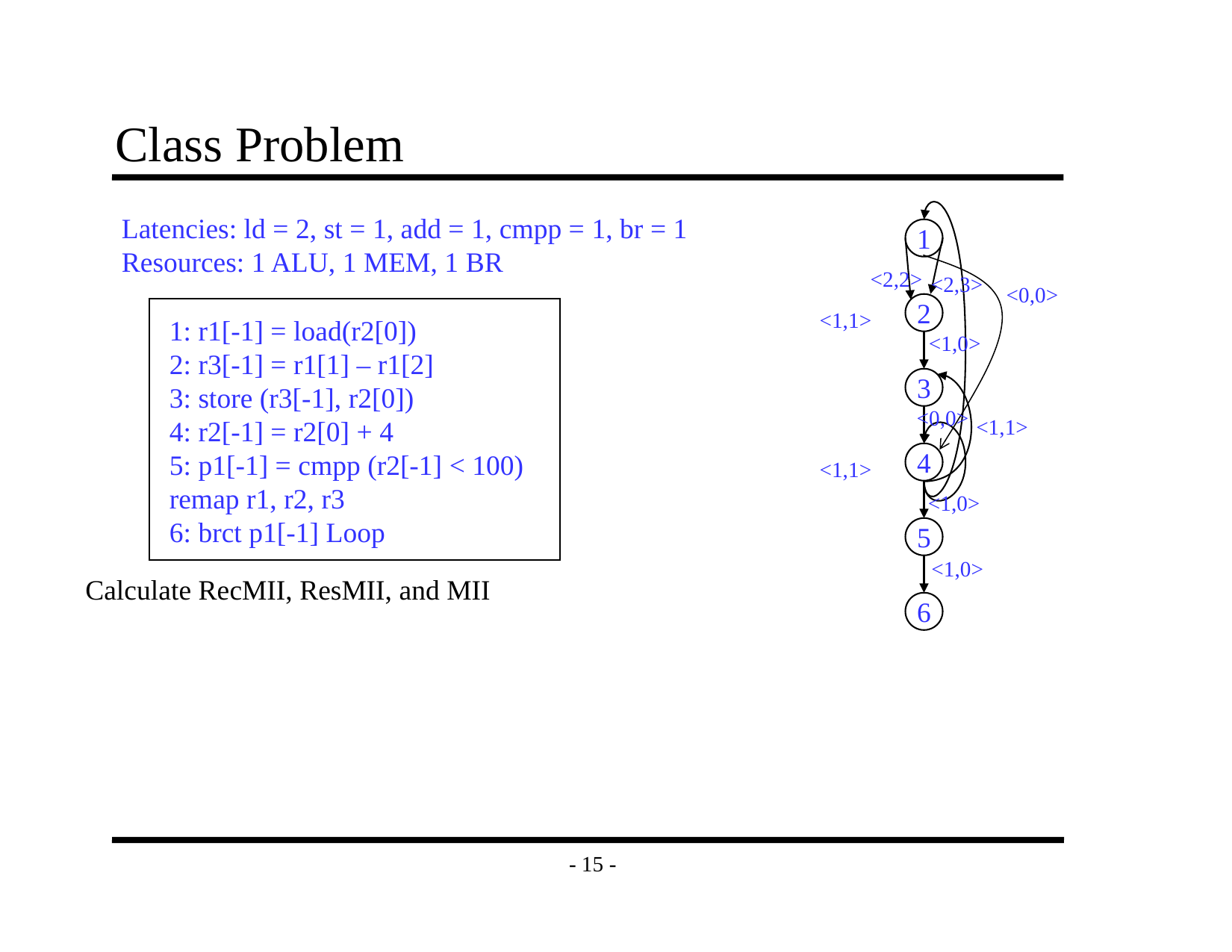

# Class Problem
Latencies: ld = 2, st = 1, add = 1, cmpp = 1, br = 1
Resources: 1 ALU, 1 MEM, 1 BR
1

<2,2>
<2,3>
<0,0>
2

<1,1>
1: r1[-1] = load(r2[0])
2: r3[-1] = r1[1] – r1[2]
3: store (r3[-1], r2[0])
4: r2[-1] = r2[0] + 4
5: p1[-1] = cmpp (r2[-1] < 100)
remap r1, r2, r3
6: brct p1[-1] Loop
<1,0>
3
<0,0>
<1,1>
4
<1,1>
<1,0>
5
<1,0>
Calculate RecMII, ResMII, and MII
6